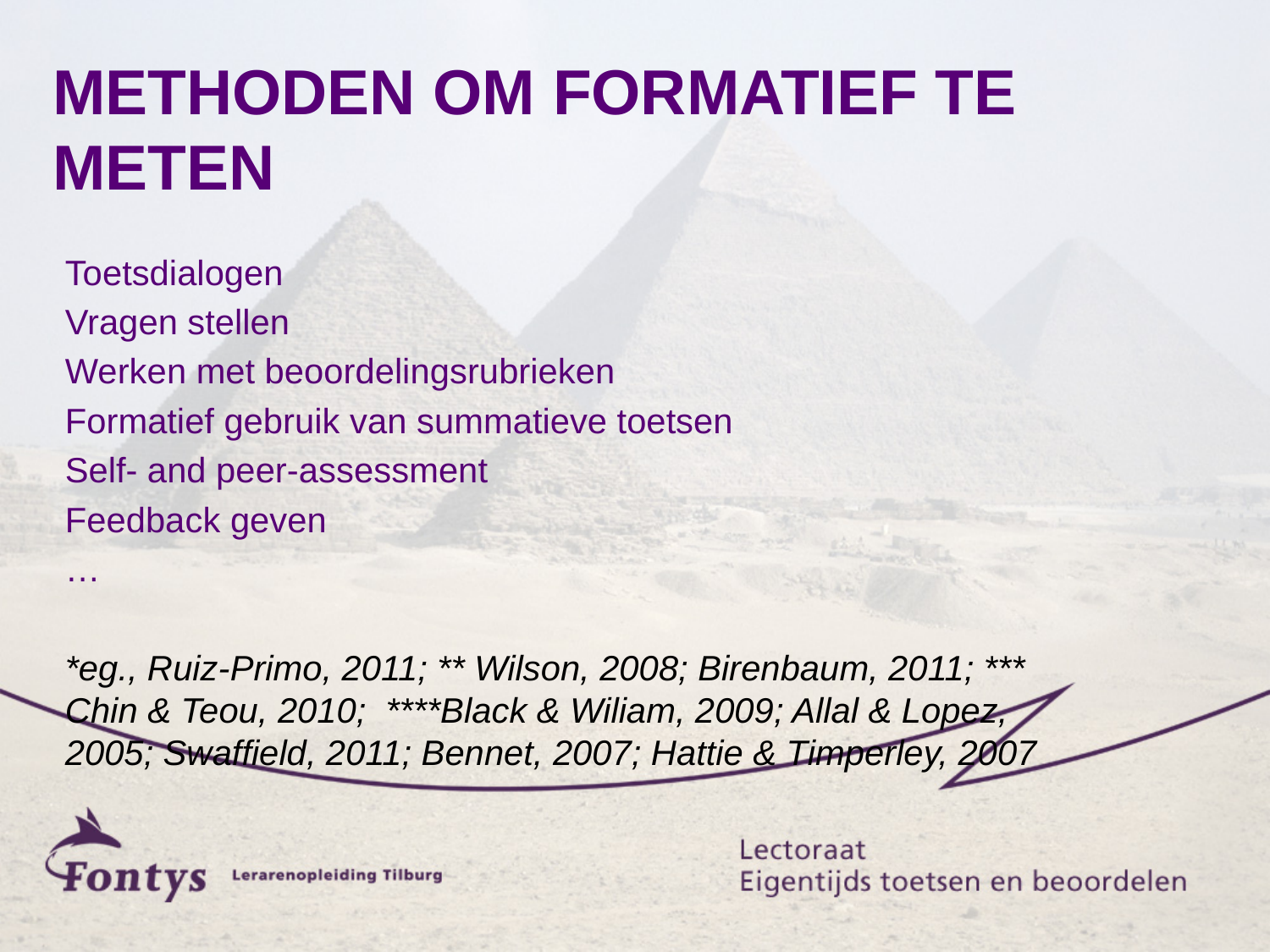

Methoden om formatief te meten
Toetsdialogen
Vragen stellen
Werken met beoordelingsrubrieken
Formatief gebruik van summatieve toetsen
Self- and peer-assessment
Feedback geven
…

*eg., Ruiz-Primo, 2011; ** Wilson, 2008; Birenbaum, 2011; *** Chin & Teou, 2010;  ****Black & Wiliam, 2009; Allal & Lopez, 2005; Swaffield, 2011; Bennet, 2007; Hattie & Timperley, 2007